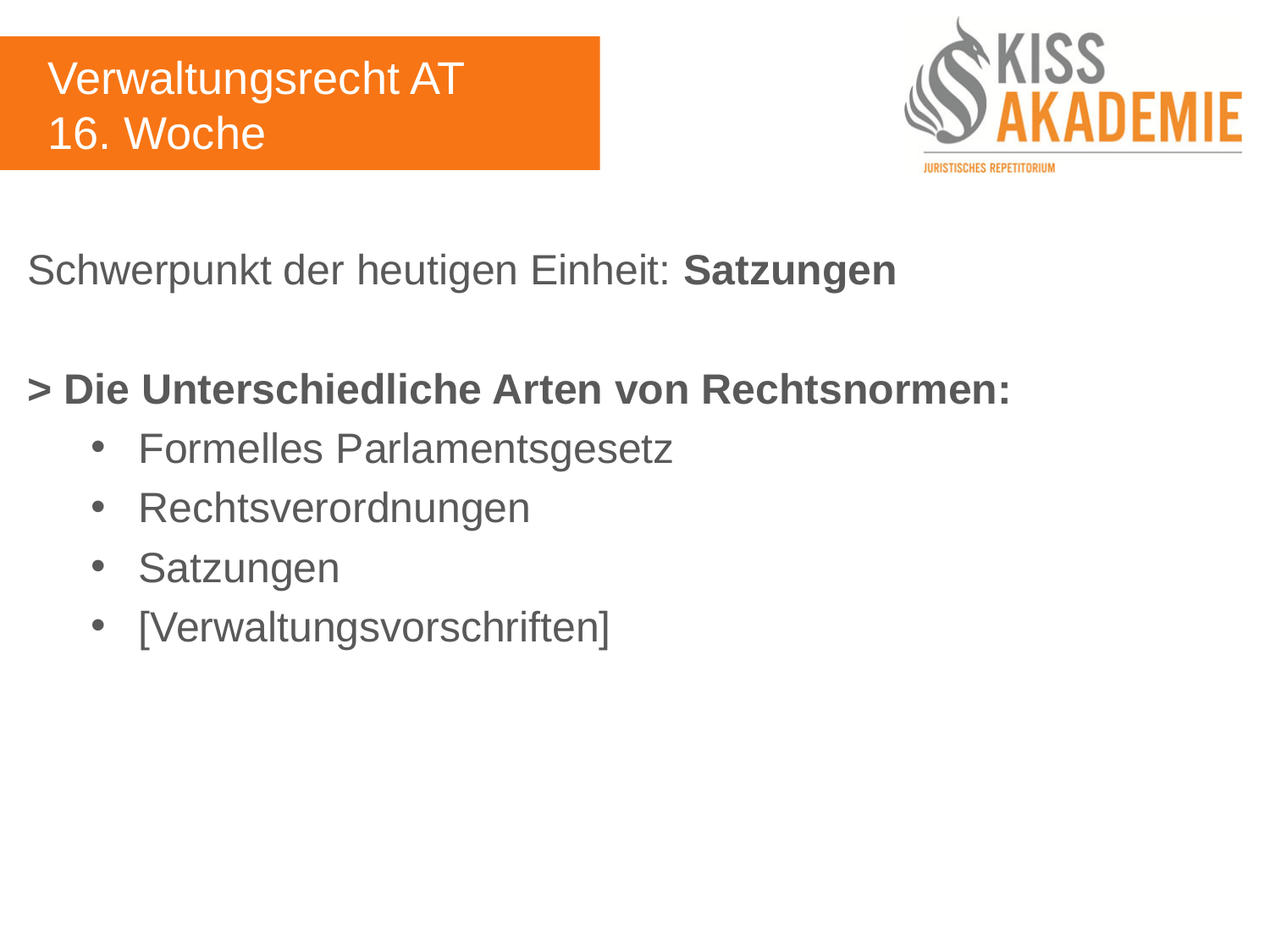

Verwaltungsrecht AT
16. Woche
Schwerpunkt der heutigen Einheit: Satzungen

> Die Unterschiedliche Arten von Rechtsnormen:
Formelles Parlamentsgesetz
Rechtsverordnungen
Satzungen
[Verwaltungsvorschriften]